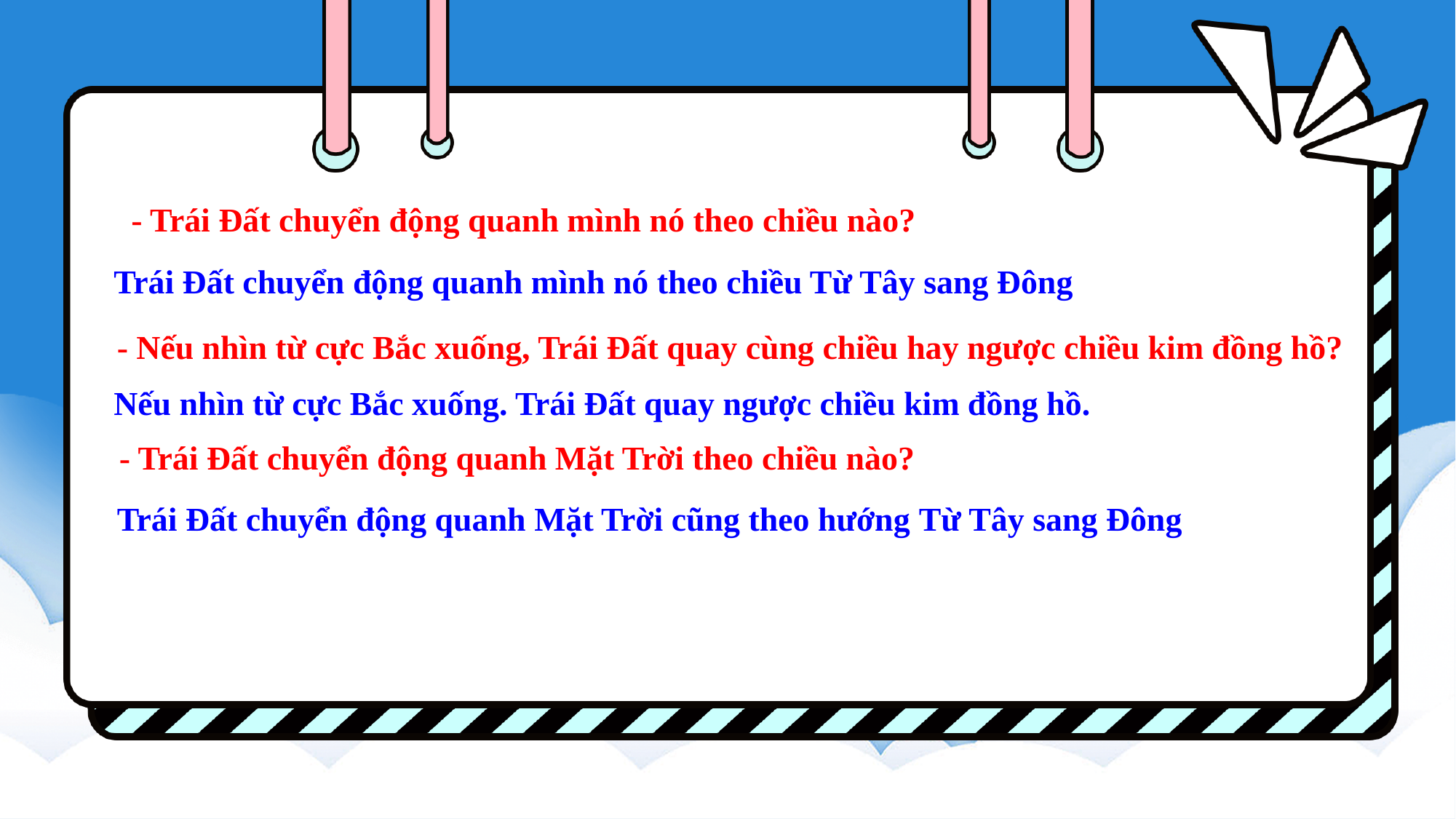

- Trái Đất chuyển động quanh mình nó theo chiều nào?
Trái Đất chuyển động quanh mình nó theo chiều Từ Tây sang Đông
- Nếu nhìn từ cực Bắc xuống, Trái Đất quay cùng chiều hay ngược chiều kim đồng hồ?
Nếu nhìn từ cực Bắc xuống. Trái Đất quay ngược chiều kim đồng hồ.
- Trái Đất chuyển động quanh Mặt Trời theo chiều nào?
Trái Đất chuyển động quanh Mặt Trời cũng theo hướng Từ Tây sang Đông